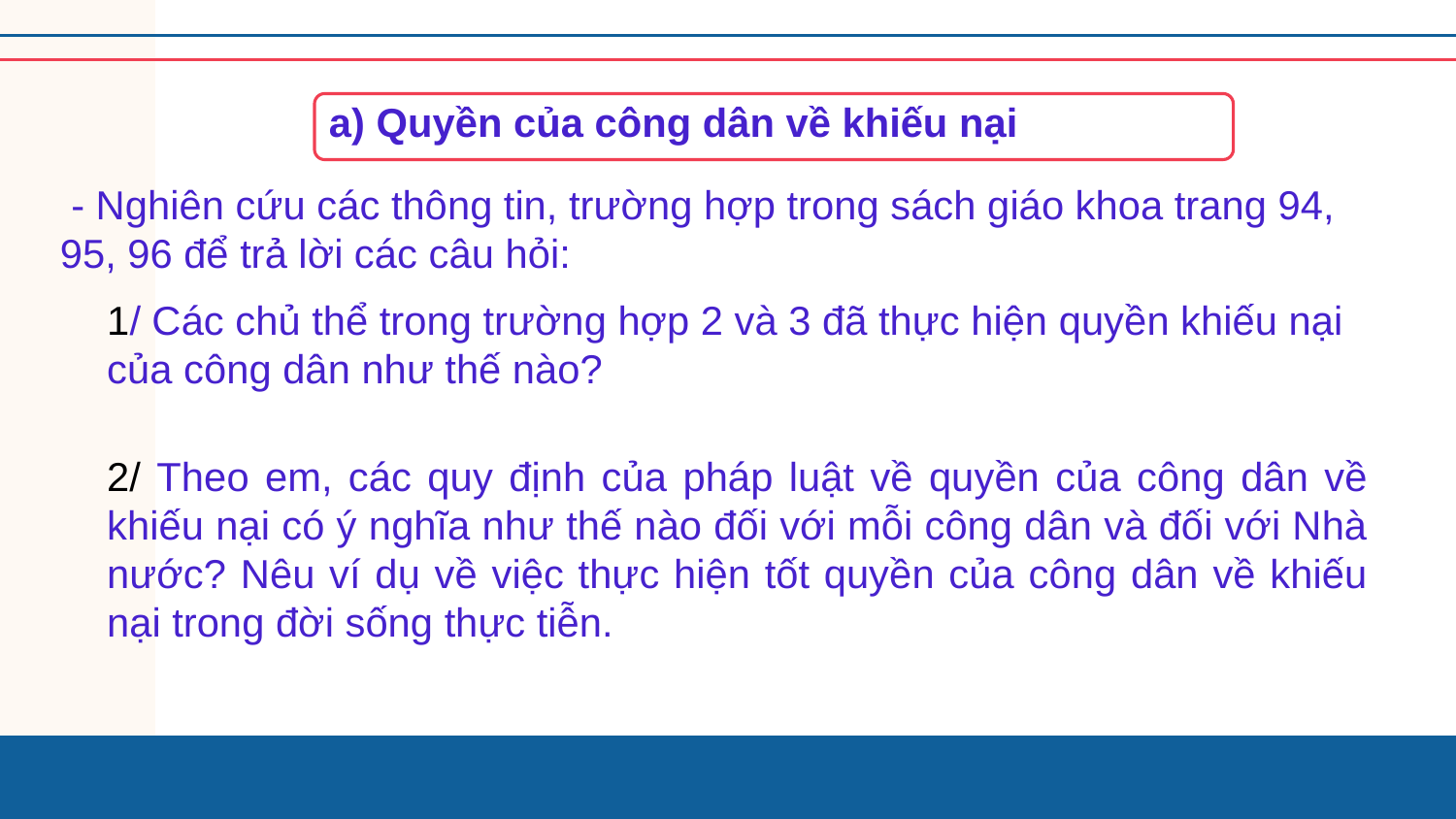

a) Quyền của công dân về khiếu nại
 - Nghiên cứu các thông tin, trường hợp trong sách giáo khoa trang 94, 95, 96 để trả lời các câu hỏi:
1/ Các chủ thể trong trường hợp 2 và 3 đã thực hiện quyền khiếu nại của công dân như thế nào?

2/ Theo em, các quy định của pháp luật về quyền của công dân về khiếu nại có ý nghĩa như thế nào đối với mỗi công dân và đối với Nhà nước? Nêu ví dụ về việc thực hiện tốt quyền của công dân về khiếu nại trong đời sống thực tiễn.